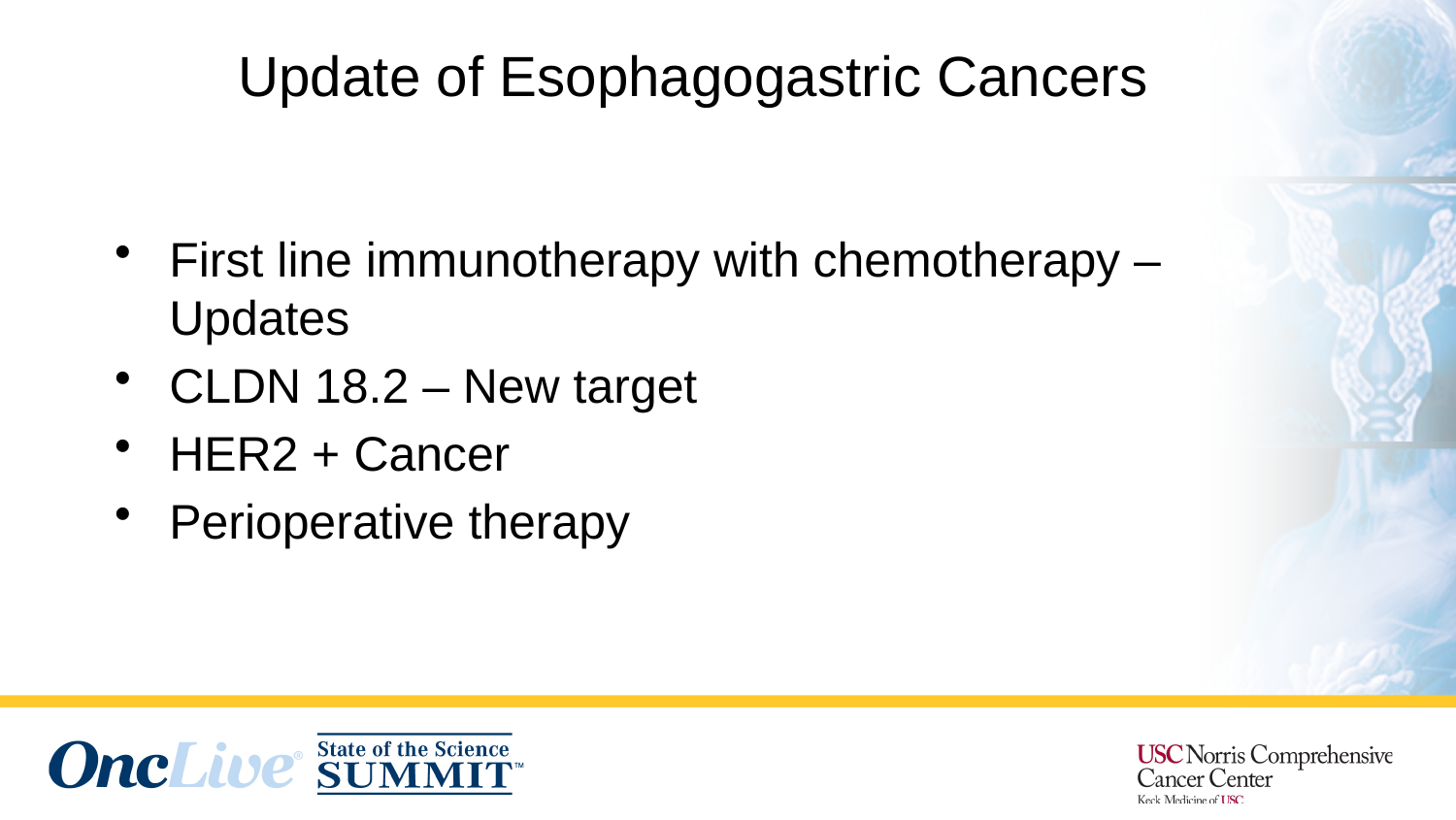

# Update of Esophagogastric Cancers
First line immunotherapy with chemotherapy – Updates
CLDN 18.2 – New target
HER2 + Cancer
Perioperative therapy